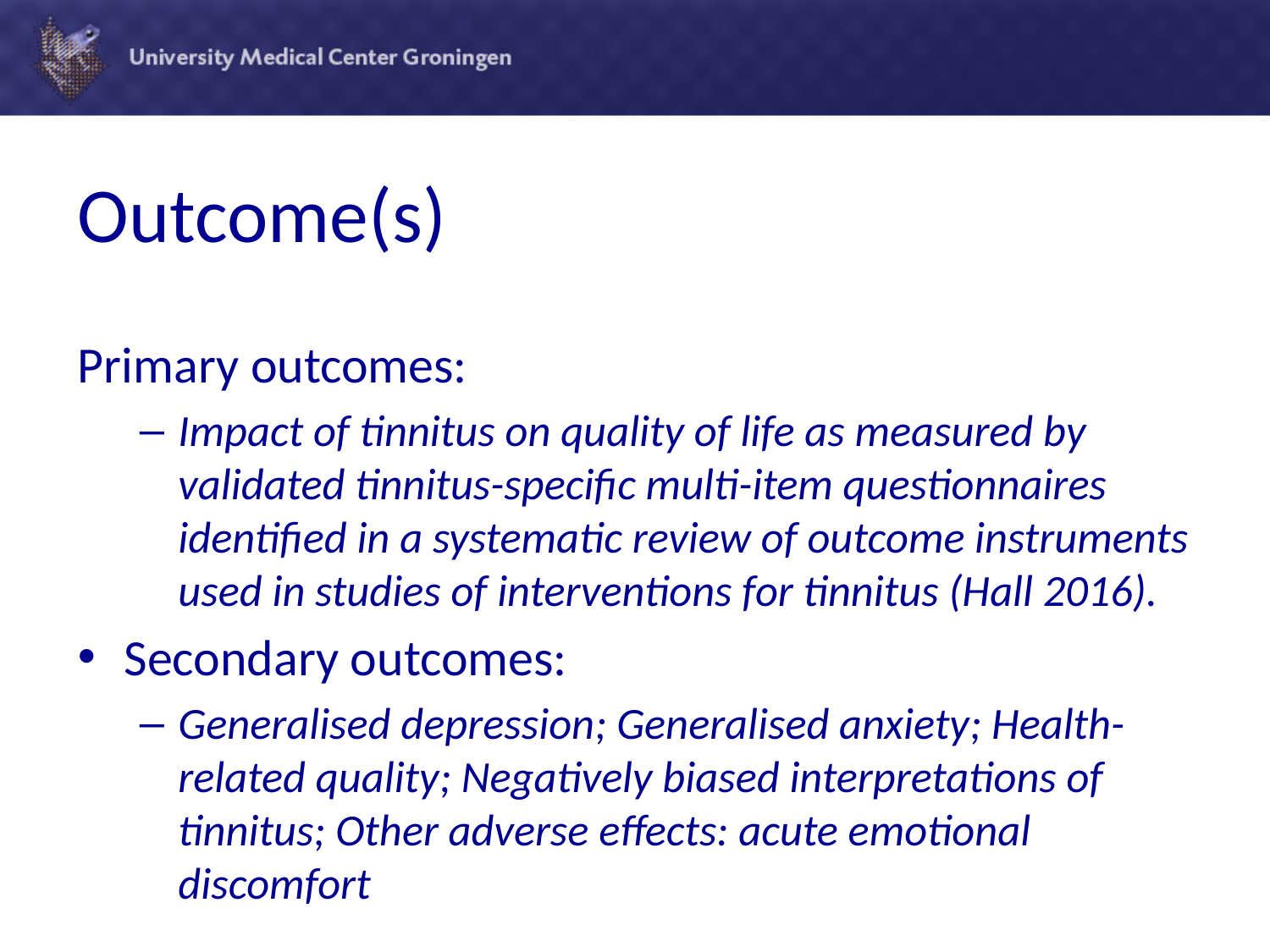

# Outcome(s)
Primary outcomes:
Impact of tinnitus on quality of life as measured by validated tinnitus-specific multi-item questionnaires identified in a systematic review of outcome instruments used in studies of interventions for tinnitus (Hall 2016).
Secondary outcomes:
Generalised depression; Generalised anxiety; Health-related quality; Negatively biased interpretations of tinnitus; Other adverse effects: acute emotional discomfort